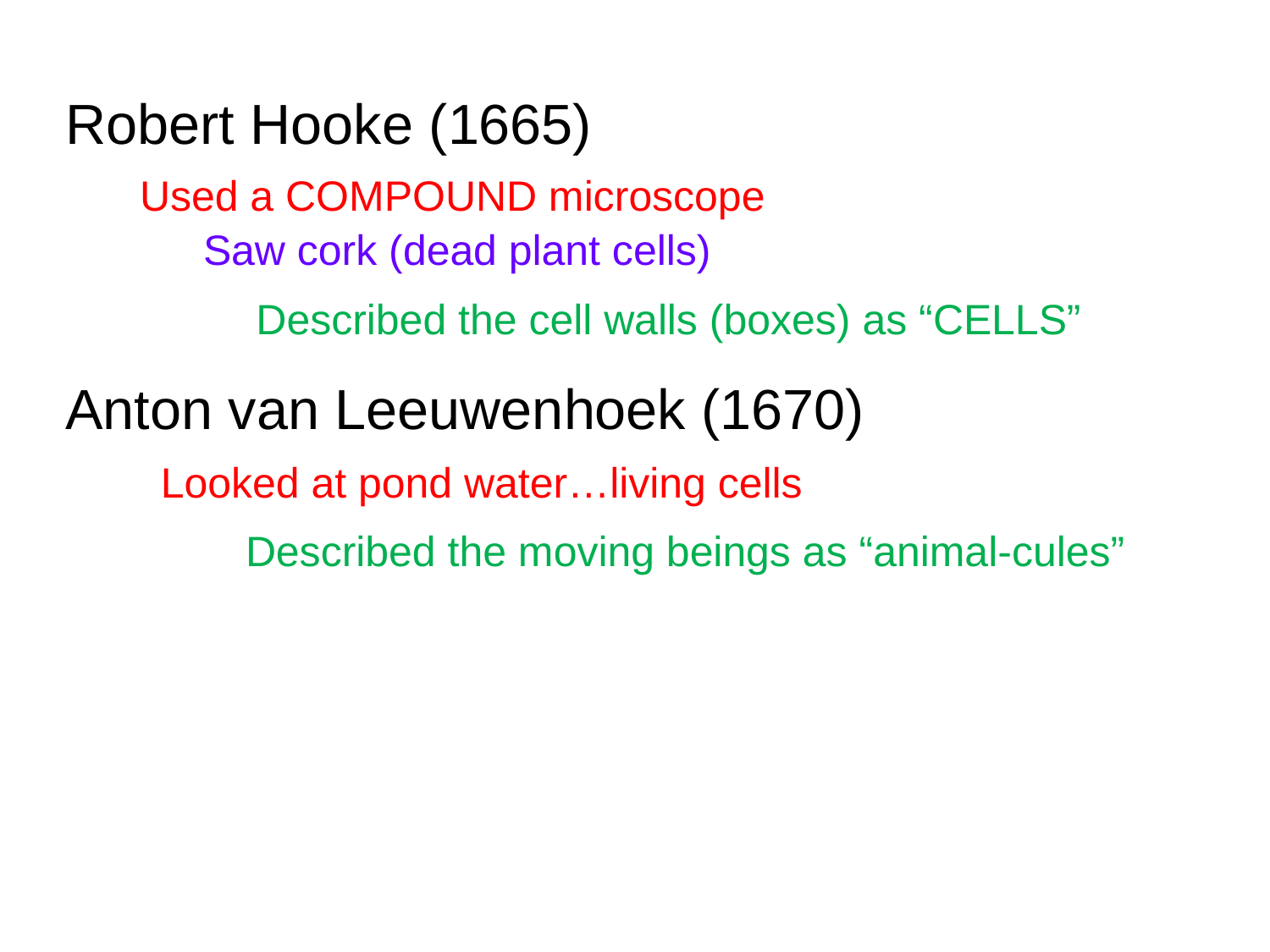

Robert Hooke (1665)
Used a COMPOUND microscope
Saw cork (dead plant cells)
Described the cell walls (boxes) as “CELLS”
Anton van Leeuwenhoek (1670)
Looked at pond water…living cells
Described the moving beings as “animal-cules”